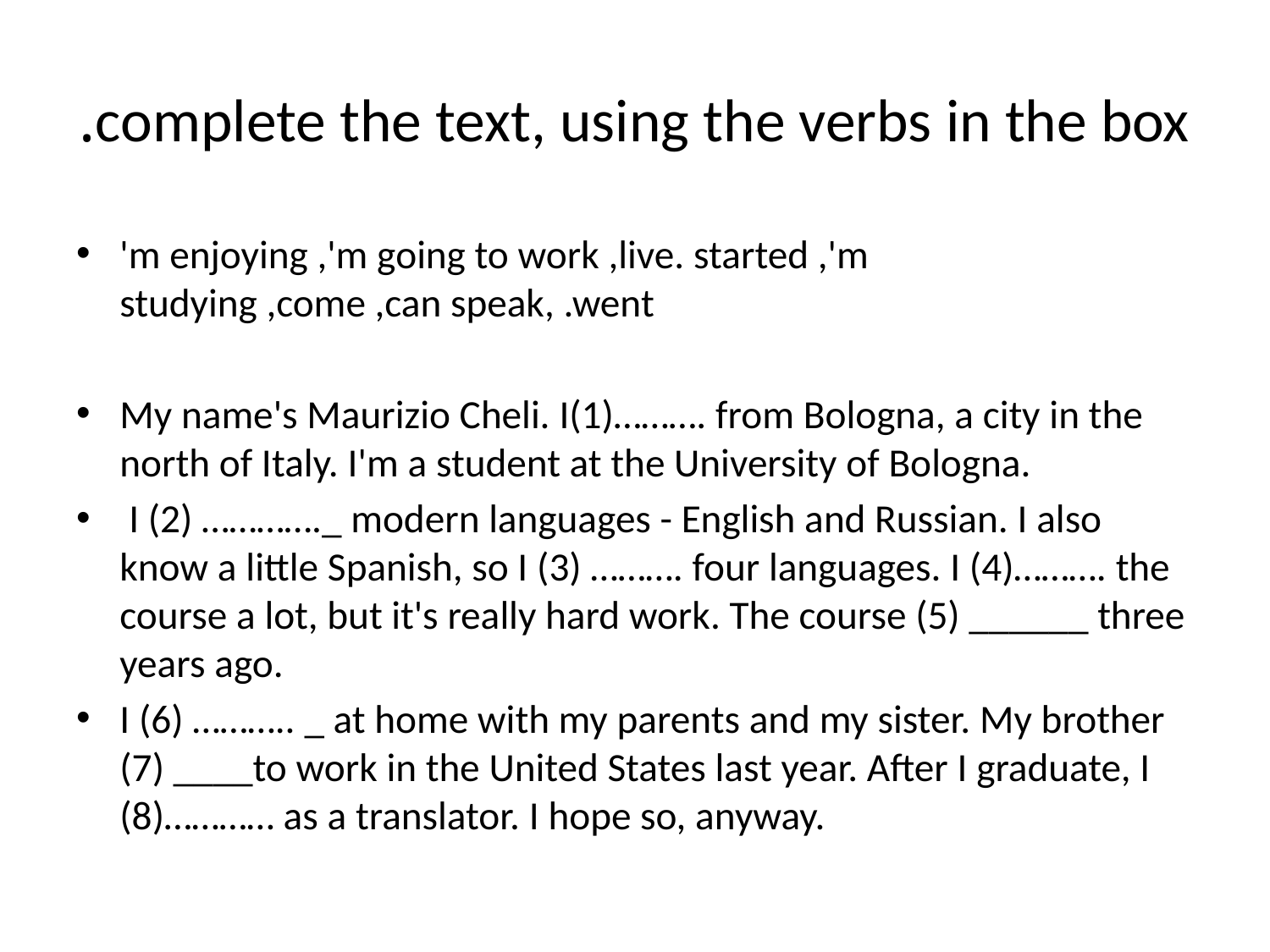

# complete the text, using the verbs in the box.
'm enjoying ,'m going to work ,live. started ,'m studying ,come ,can speak, .went

My name's Maurizio Cheli. I(1)………. from Bologna, a city in the north of Italy. I'm a student at the University of Bologna.
 I (2) …………._ modern languages - English and Russian. I also know a little Spanish, so I (3) ………. four languages. I (4)………. the course a lot, but it's really hard work. The course (5) ______ three years ago.
I (6) ……….. _ at home with my parents and my sister. My brother (7) ____to work in the United States last year. After I graduate, I (8)………… as a translator. I hope so, anyway.